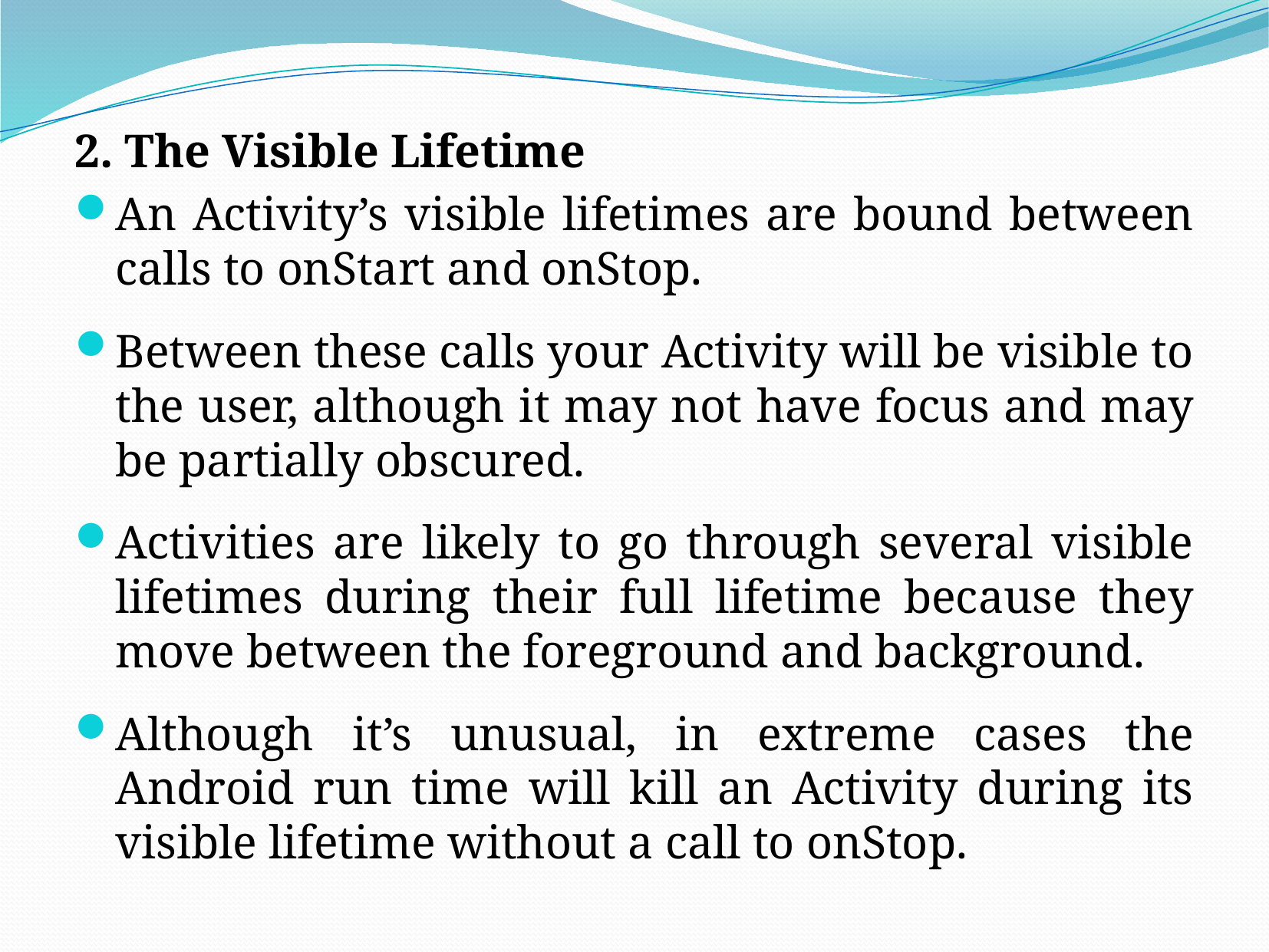

2. The Visible Lifetime
An Activity’s visible lifetimes are bound between calls to onStart and onStop.
Between these calls your Activity will be visible to the user, although it may not have focus and may be partially obscured.
Activities are likely to go through several visible lifetimes during their full lifetime because they move between the foreground and background.
Although it’s unusual, in extreme cases the Android run time will kill an Activity during its visible lifetime without a call to onStop.